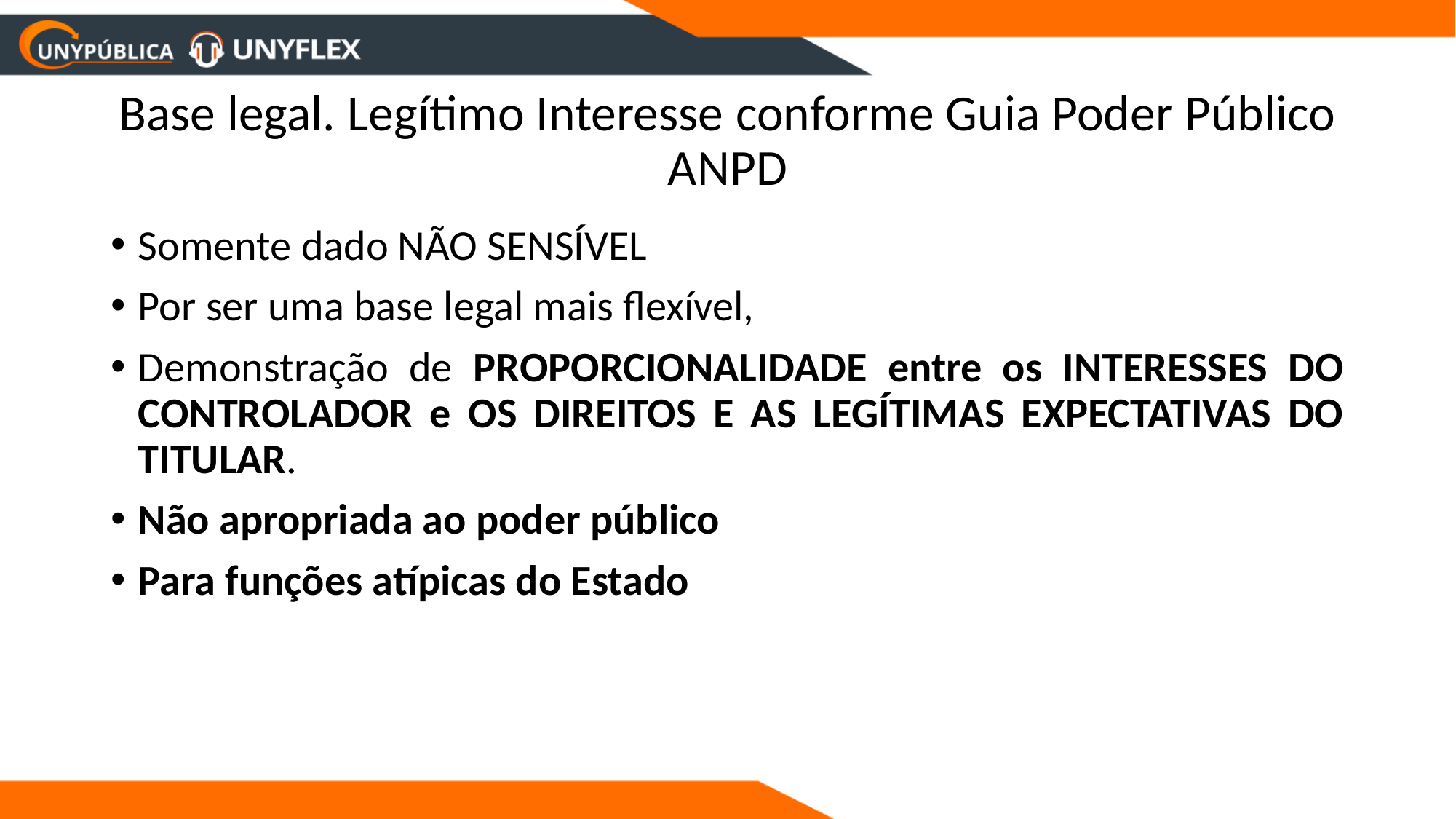

# Base legal. Legítimo Interesse conforme Guia Poder Público ANPD
Somente dado NÃO SENSÍVEL
Por ser uma base legal mais flexível,
Demonstração de PROPORCIONALIDADE entre os INTERESSES DO CONTROLADOR e OS DIREITOS E AS LEGÍTIMAS EXPECTATIVAS DO TITULAR.
Não apropriada ao poder público
Para funções atípicas do Estado